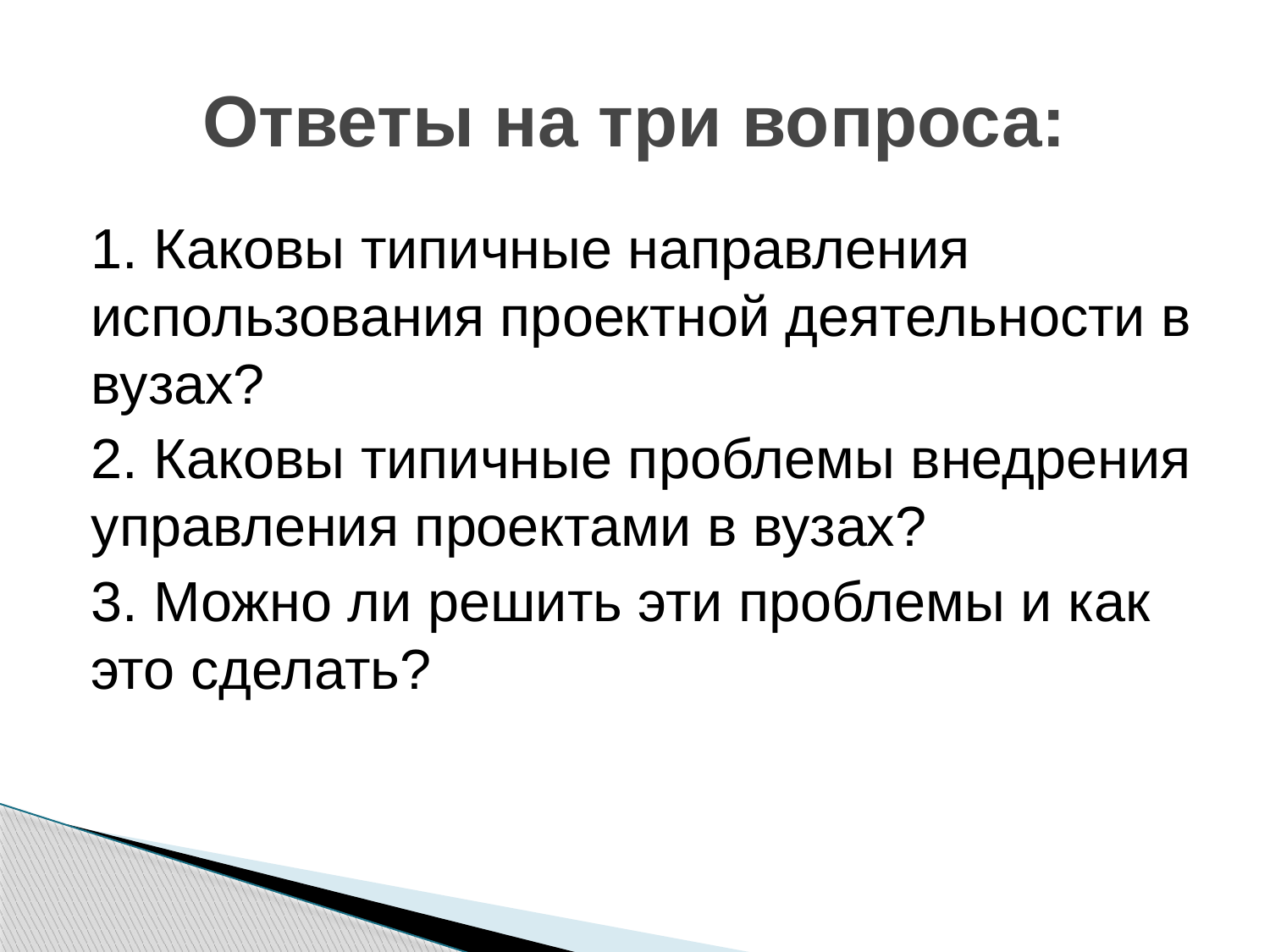

# Ответы на три вопроса:
1. Каковы типичные направления использования проектной деятельности в вузах?
2. Каковы типичные проблемы внедрения управления проектами в вузах?
3. Можно ли решить эти проблемы и как это сделать?